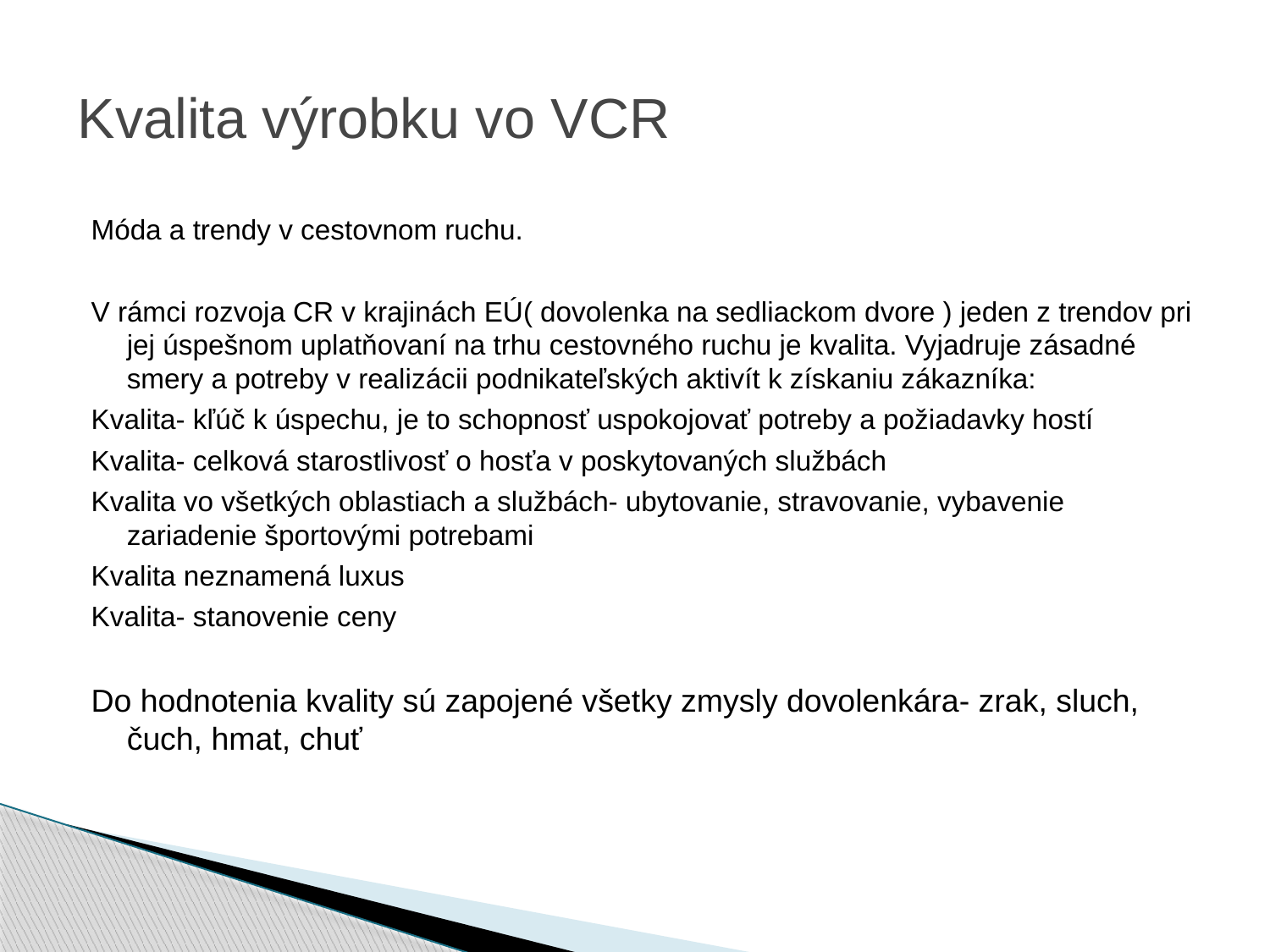

# Kvalita výrobku vo VCR
Móda a trendy v cestovnom ruchu.

V rámci rozvoja CR v krajinách EÚ( dovolenka na sedliackom dvore ) jeden z trendov pri jej úspešnom uplatňovaní na trhu cestovného ruchu je kvalita. Vyjadruje zásadné smery a potreby v realizácii podnikateľských aktivít k získaniu zákazníka:
Kvalita- kľúč k úspechu, je to schopnosť uspokojovať potreby a požiadavky hostí
Kvalita- celková starostlivosť o hosťa v poskytovaných službách
Kvalita vo všetkých oblastiach a službách- ubytovanie, stravovanie, vybavenie zariadenie športovými potrebami
Kvalita neznamená luxus
Kvalita- stanovenie ceny

Do hodnotenia kvality sú zapojené všetky zmysly dovolenkára- zrak, sluch, čuch, hmat, chuť